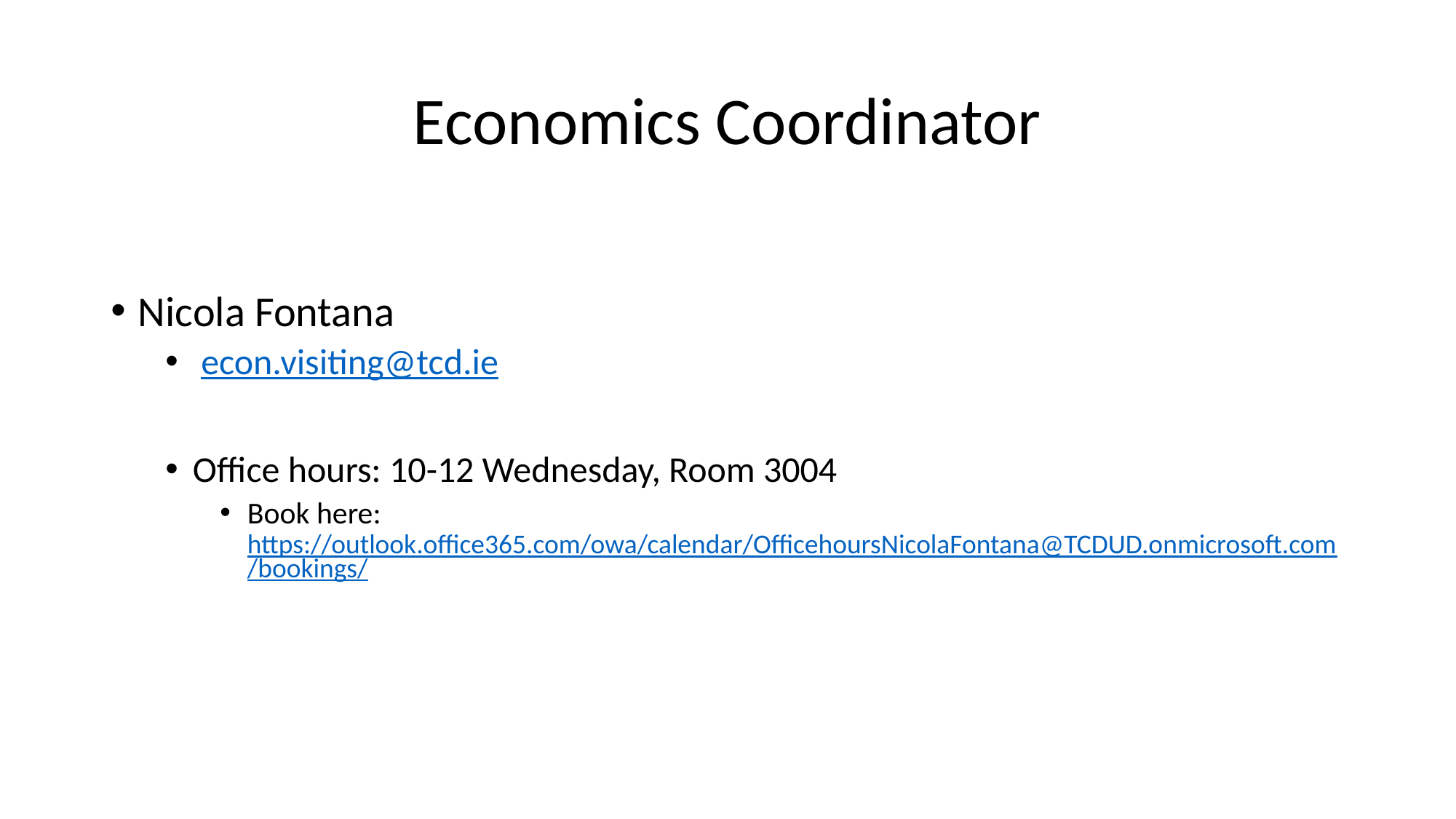

# Economics Coordinator

Nicola Fontana
 econ.visiting@tcd.ie

Office hours: 10-12 Wednesday, Room 3004
Book here: https://outlook.office365.com/owa/calendar/OfficehoursNicolaFontana@TCDUD.onmicrosoft.com/bookings/